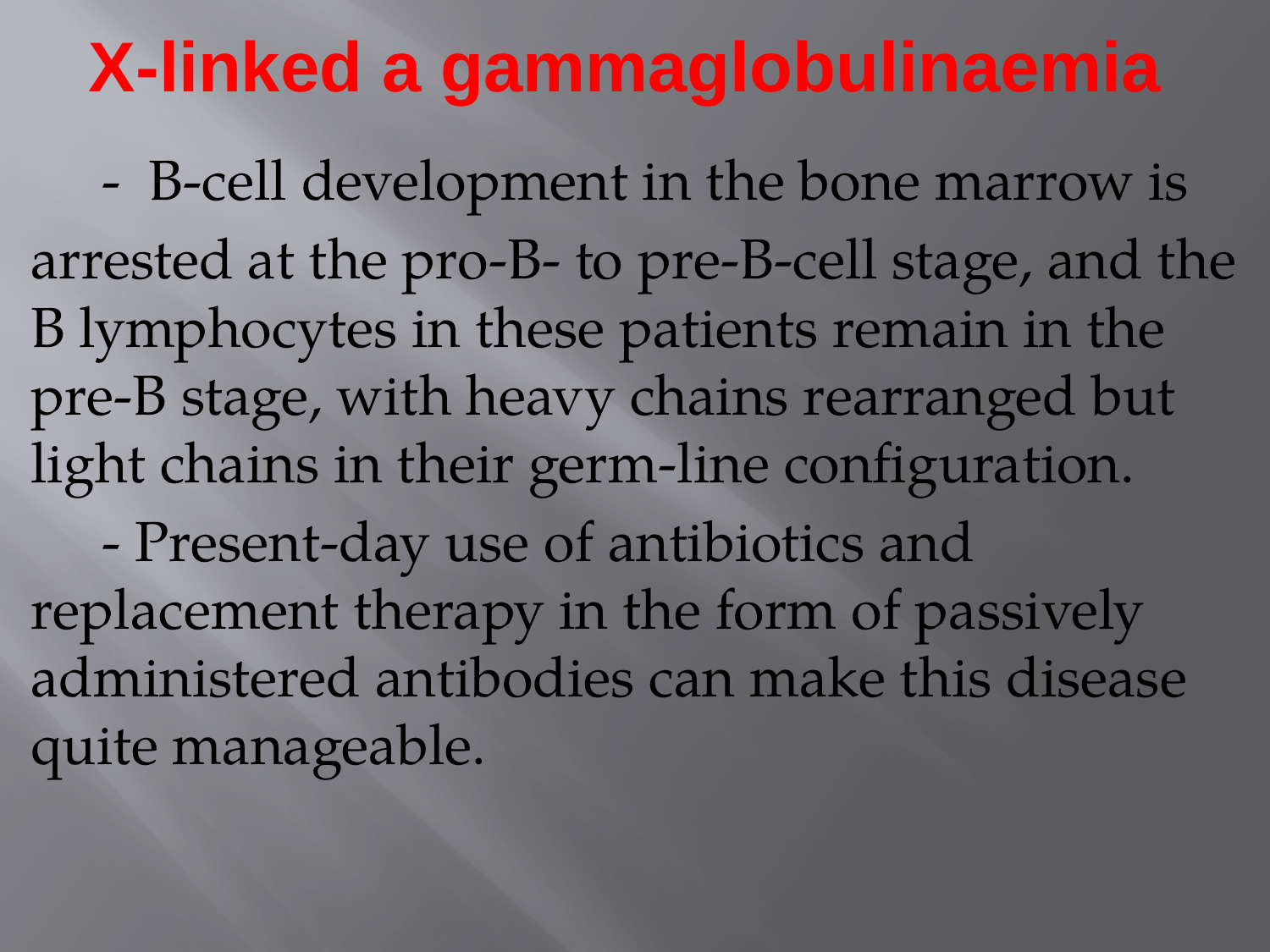

# X-linked a gammaglobulinaemia
     -  B-cell development in the bone marrow is
arrested at the pro-B- to pre-B-cell stage, and the B lymphocytes in these patients remain in the pre-B stage, with heavy chains rearranged but light chains in their germ-line configuration.
     - Present-day use of antibiotics and replacement therapy in the form of passively administered antibodies can make this disease quite manageable.